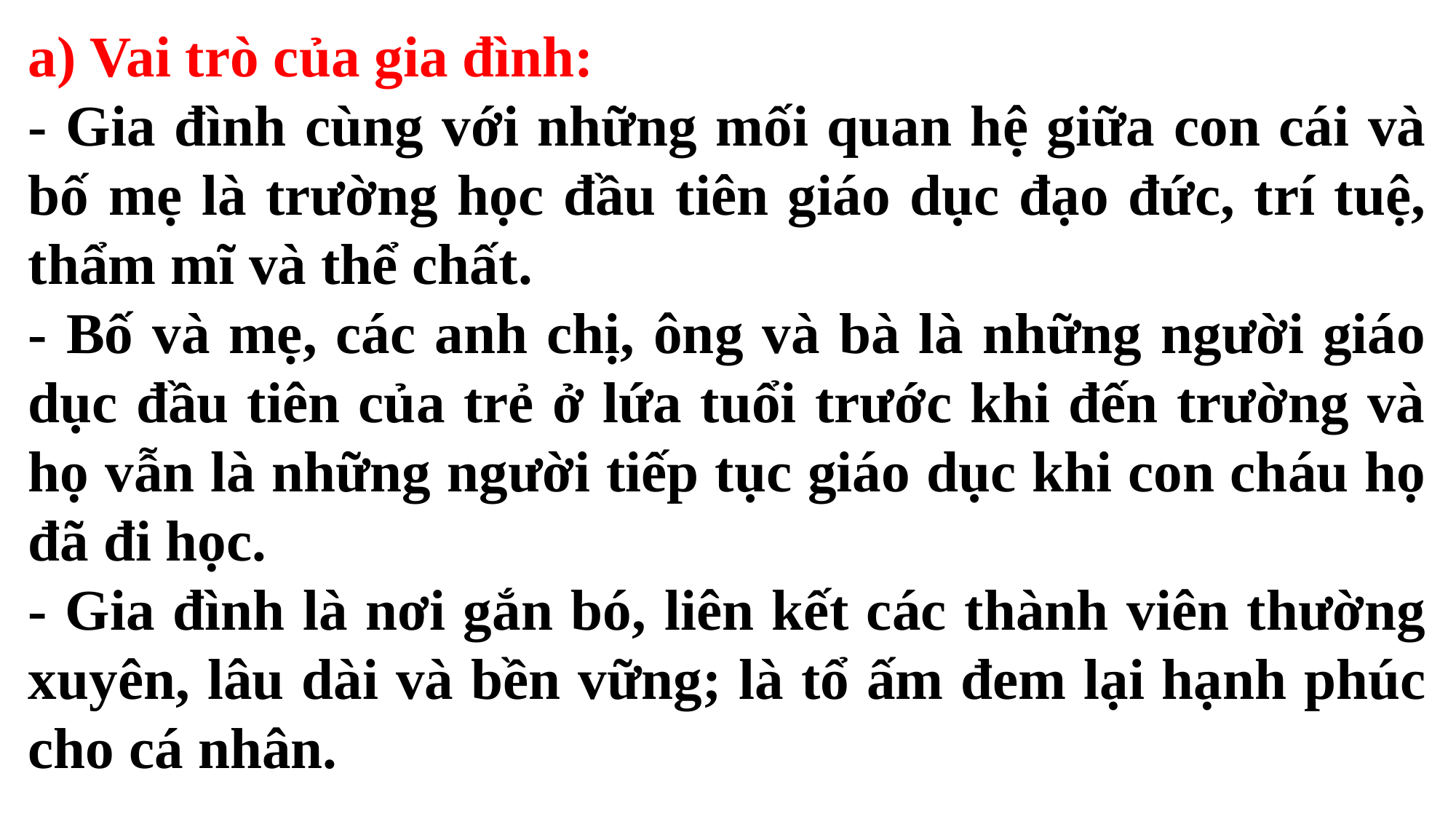

a) Vai trò của gia đình:
- Gia đình cùng với những mối quan hệ giữa con cái và bố mẹ là trường học đầu tiên giáo dục đạo đức, trí tuệ, thẩm mĩ và thể chất.
- Bố và mẹ, các anh chị, ông và bà là những người giáo dục đầu tiên của trẻ ở lứa tuổi trước khi đến trường và họ vẫn là những người tiếp tục giáo dục khi con cháu họ đã đi học.
- Gia đình là nơi gắn bó, liên kết các thành viên thường xuyên, lâu dài và bền vững; là tổ ấm đem lại hạnh phúc cho cá nhân.